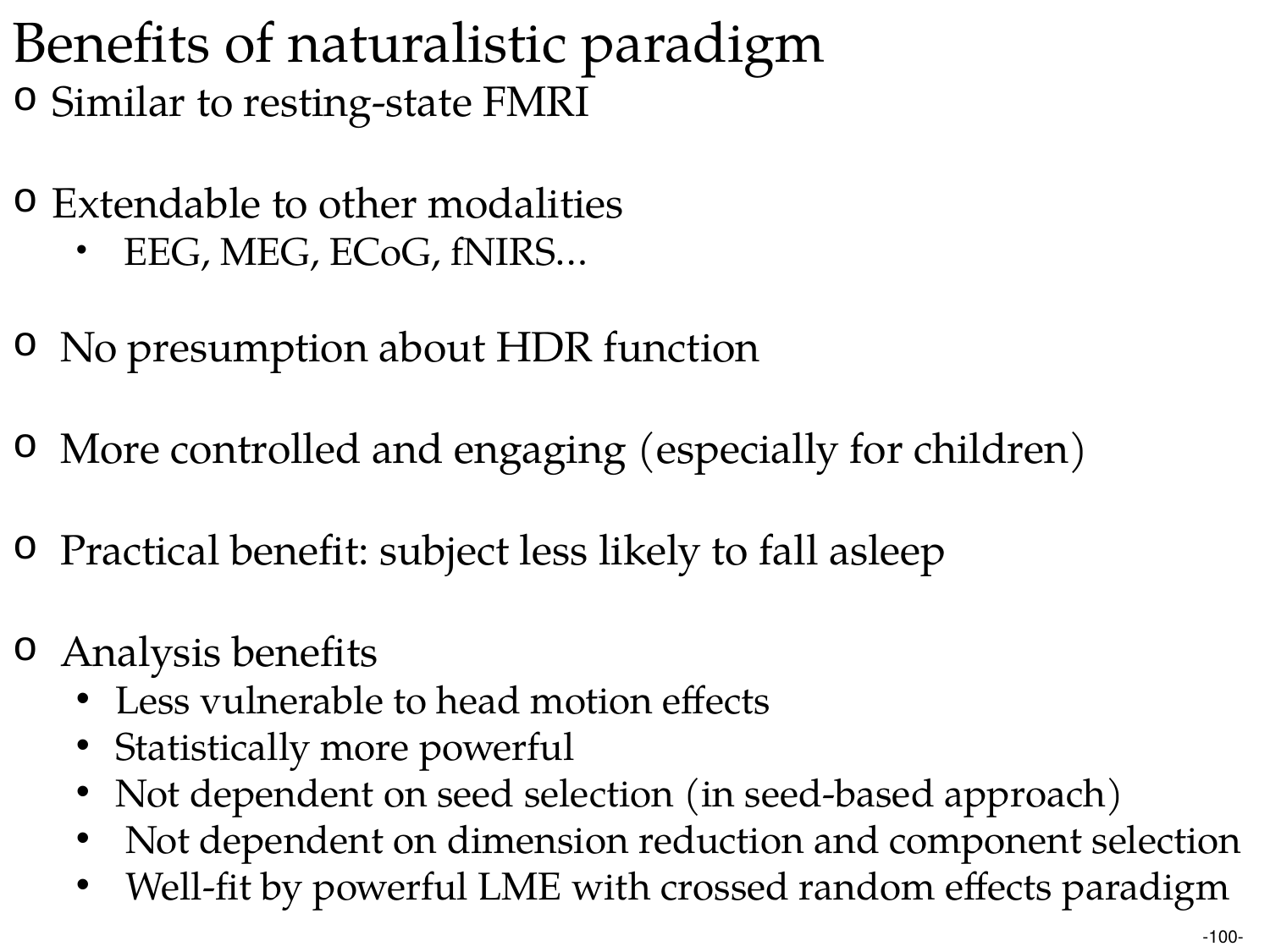

Benefits of naturalistic paradigm
Similar to resting-state FMRI

Extendable to other modalities
 EEG, MEG, ECoG, fNIRS…

No presumption about HDR function

More controlled and engaging (especially for children)

Practical benefit: subject less likely to fall asleep

Analysis benefits
Less vulnerable to head motion effects
Statistically more powerful
Not dependent on seed selection (in seed-based approach)
 Not dependent on dimension reduction and component selection
 Well-fit by powerful LME with crossed random effects paradigm